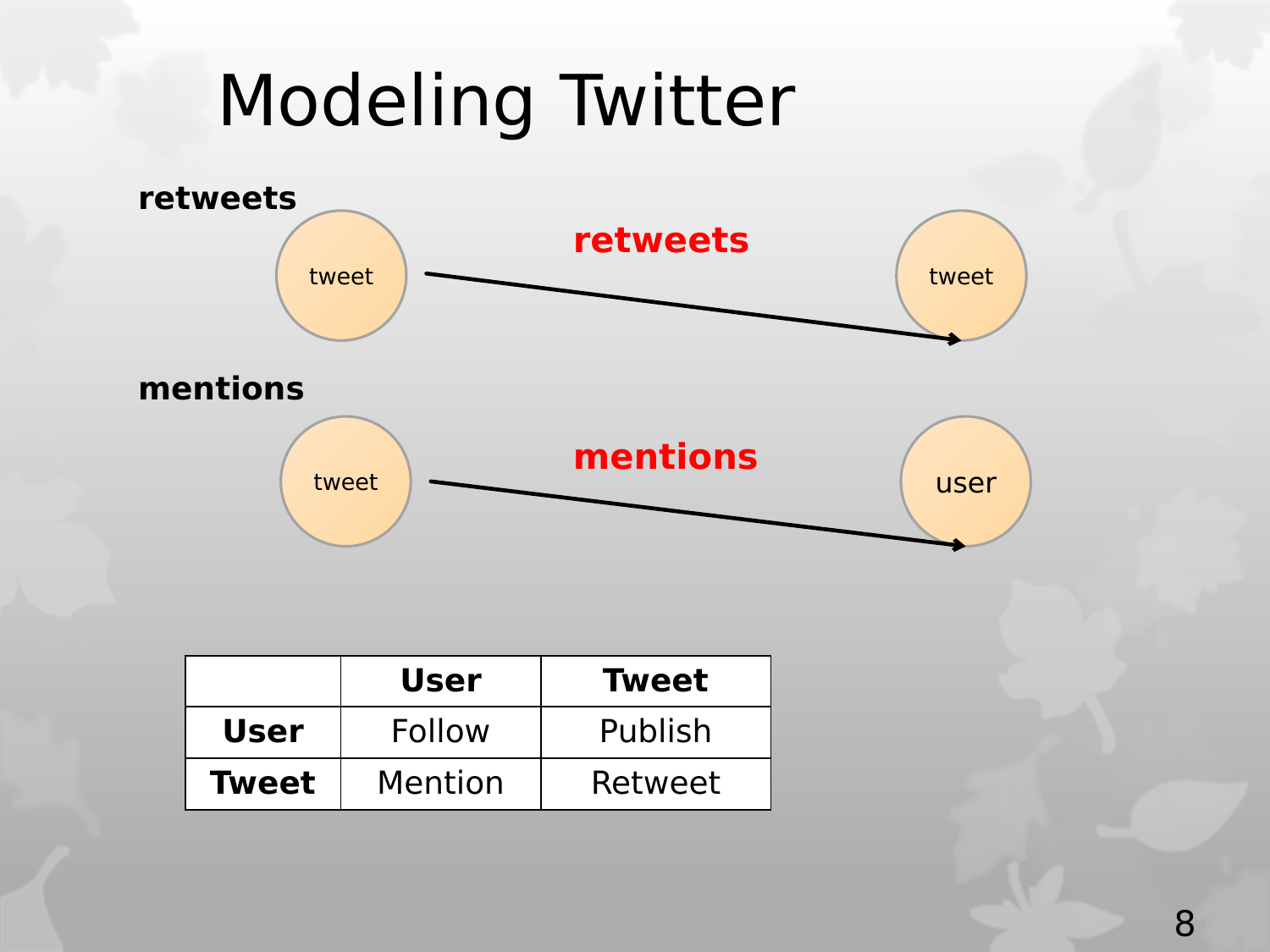

Modeling Twitter
    retweets

    mentions

tweet
retweets
tweet
tweet
user
mentions
|  | User | Tweet |
| --- | --- | --- |
| User | Follow | Publish |
| Tweet | Mention | Retweet |
8